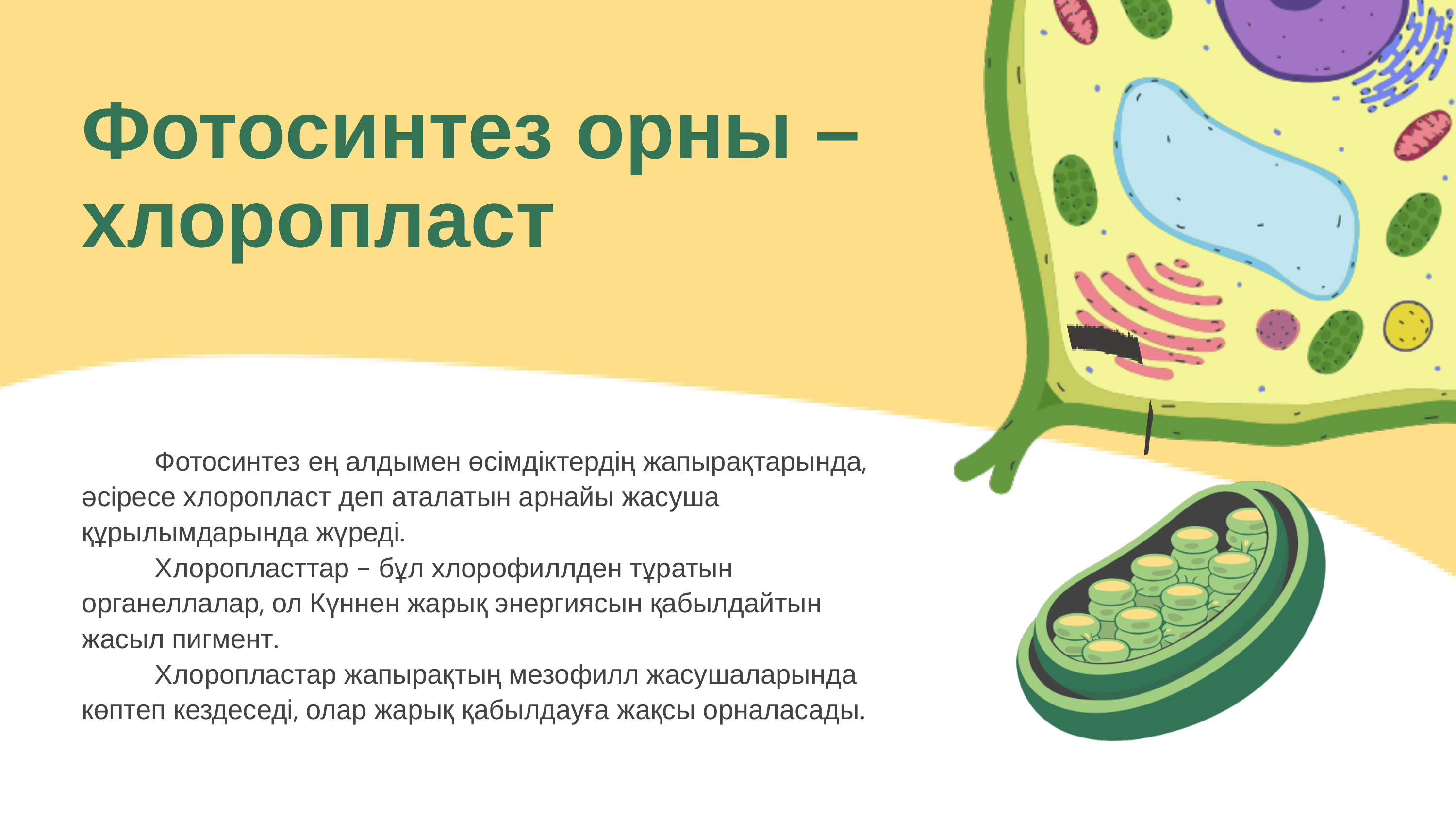

Фотосинтез орны – хлоропласт

	Фотосинтез ең алдымен өсімдіктердің жапырақтарында, әсіресе хлоропласт деп аталатын арнайы жасуша құрылымдарында жүреді.
	Хлоропласттар - бұл хлорофиллден тұратын органеллалар, ол Күннен жарық энергиясын қабылдайтын жасыл пигмент.
	Хлоропластар жапырақтың мезофилл жасушаларында көптеп кездеседі, олар жарық қабылдауға жақсы орналасады.